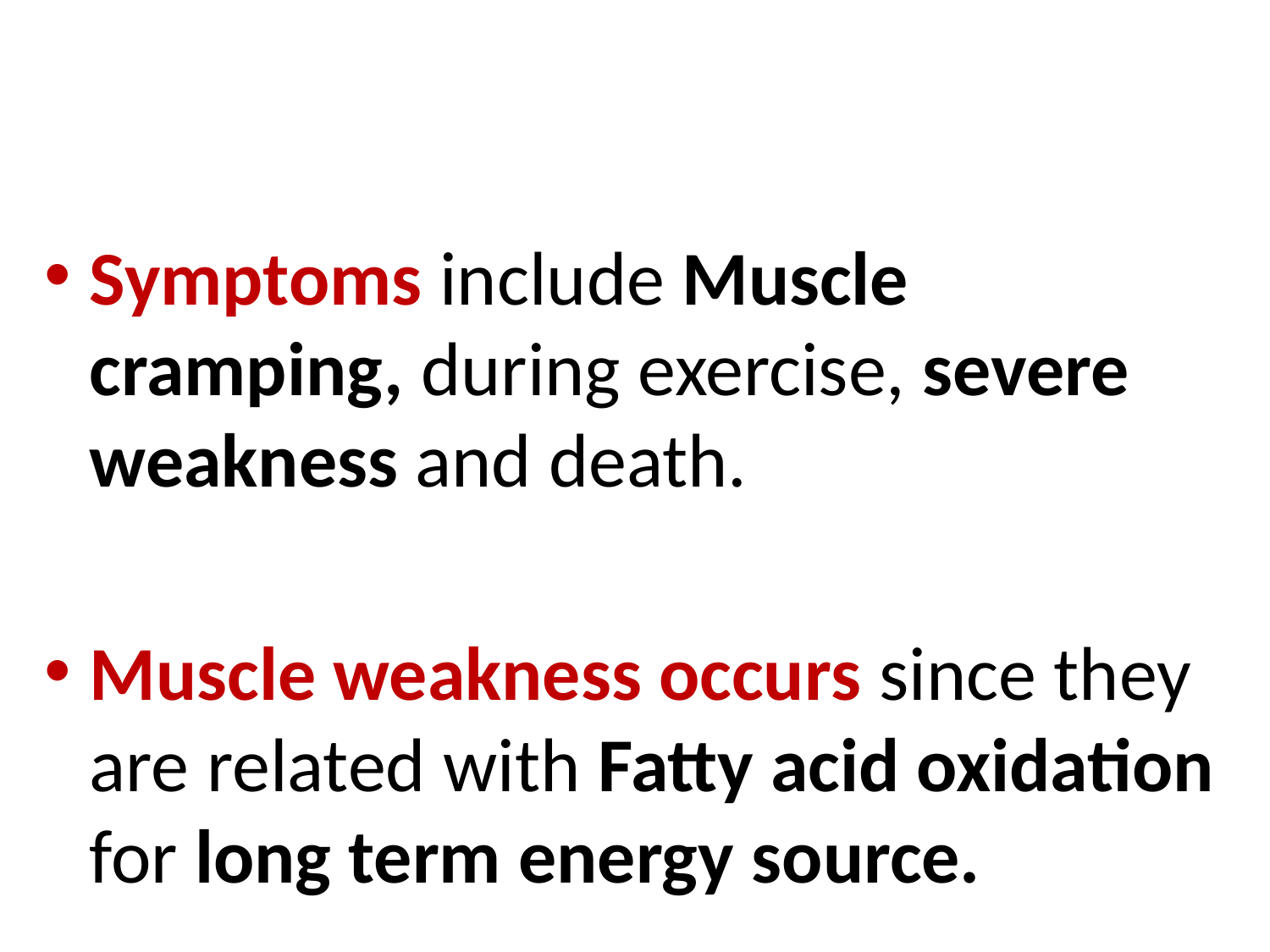

Symptoms include Muscle cramping, during exercise, severe weakness and death.

Muscle weakness occurs since they are related with Fatty acid oxidation for long term energy source.